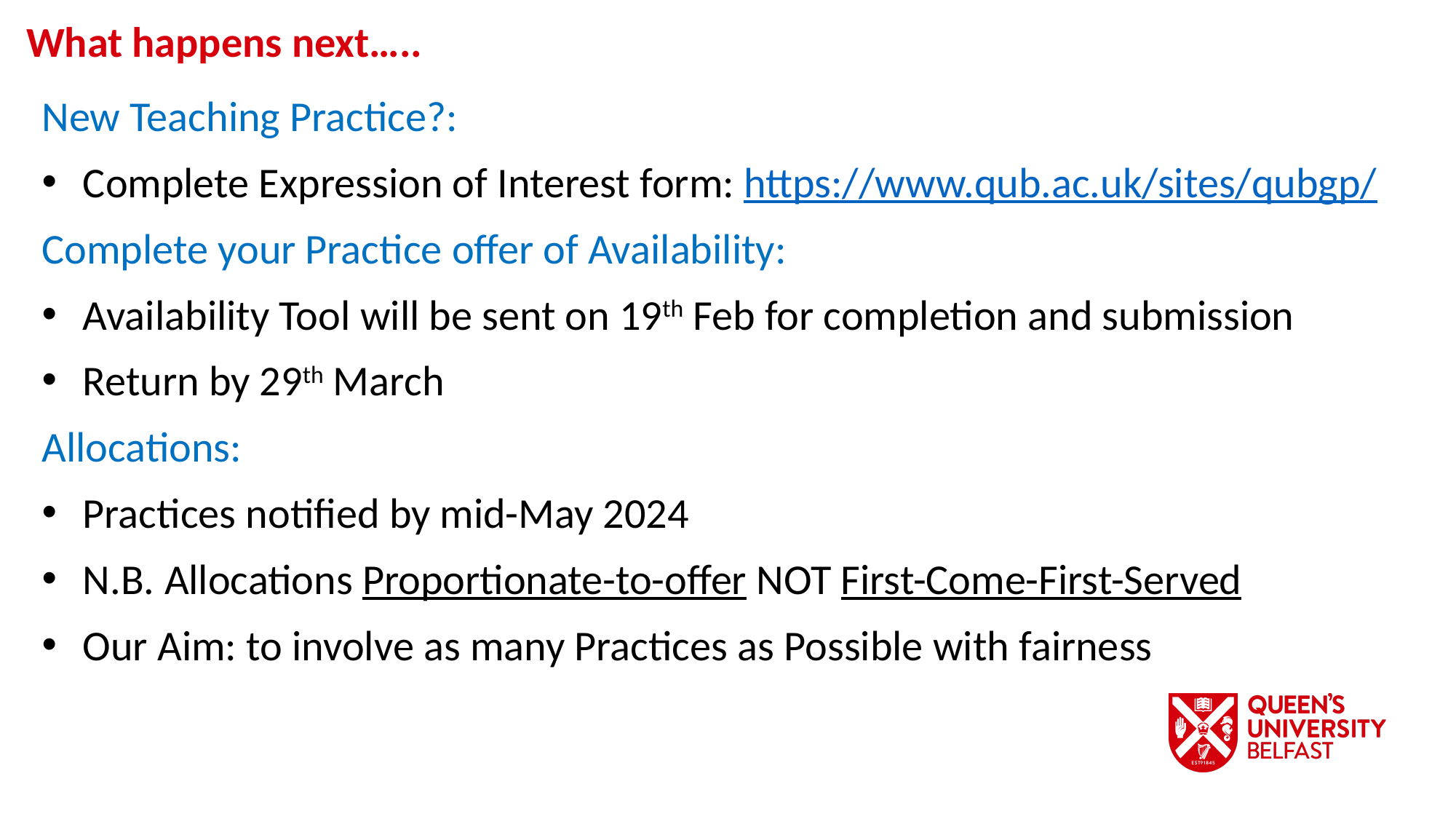

What happens next…..
New Teaching Practice?:
Complete Expression of Interest form: https://www.qub.ac.uk/sites/qubgp/
Complete your Practice offer of Availability:
Availability Tool will be sent on 19th Feb for completion and submission
Return by 29th March
Allocations:
Practices notified by mid-May 2024
N.B. Allocations Proportionate-to-offer NOT First-Come-First-Served
Our Aim: to involve as many Practices as Possible with fairness